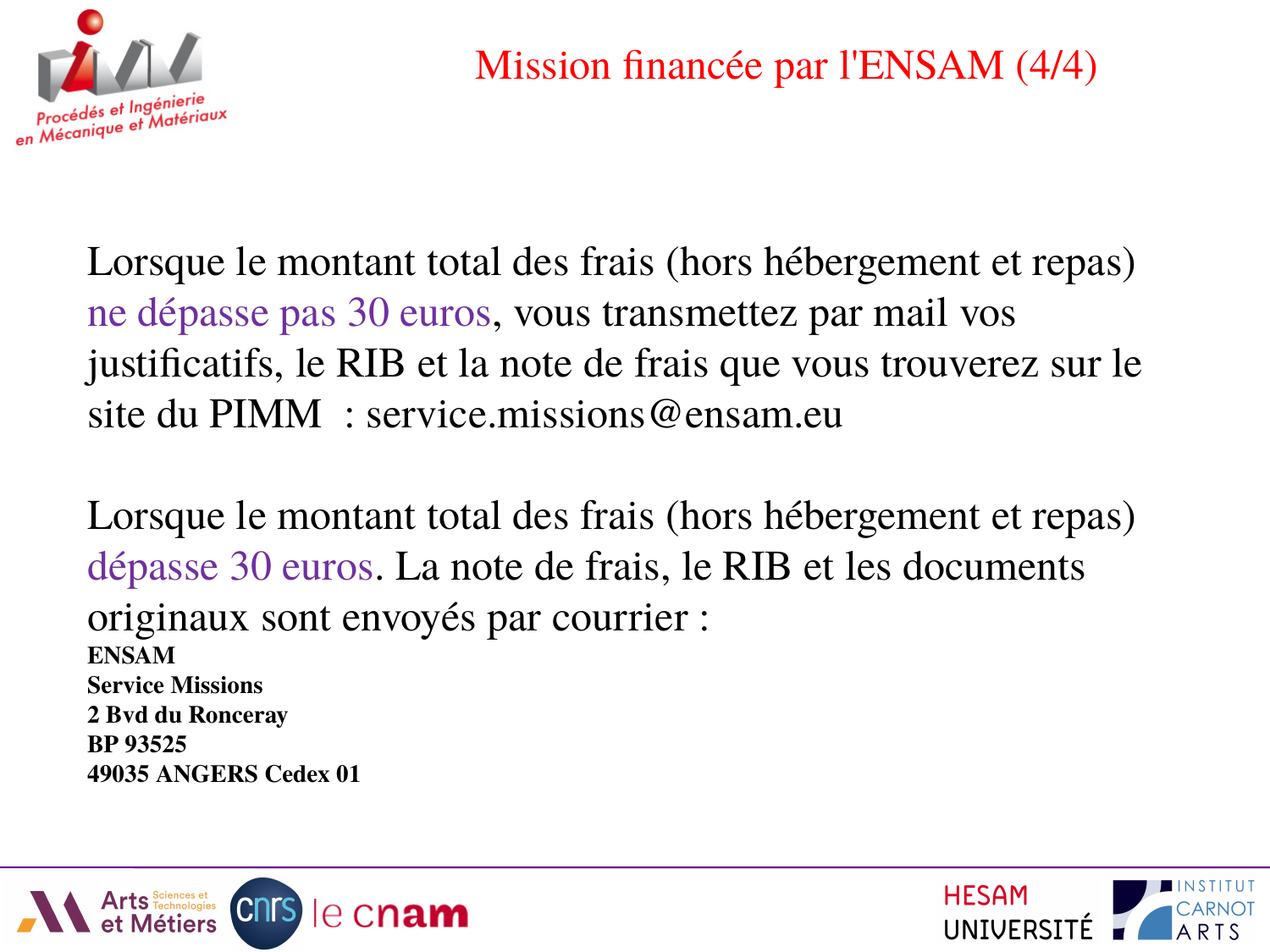

Mission financée par l'ENSAM (4/4)

Lorsque le montant total des frais (hors hébergement et repas) ne dépasse pas 30 euros, vous transmettez par mail vos justificatifs, le RIB et la note de frais que vous trouverez sur le site du PIMM  : service.missions@ensam.eu

Lorsque le montant total des frais (hors hébergement et repas) dépasse 30 euros. La note de frais, le RIB et les documents originaux sont envoyés par courrier :
ENSAM
Service Missions
2 Bvd du Ronceray
BP 93525
49035 ANGERS Cedex 01